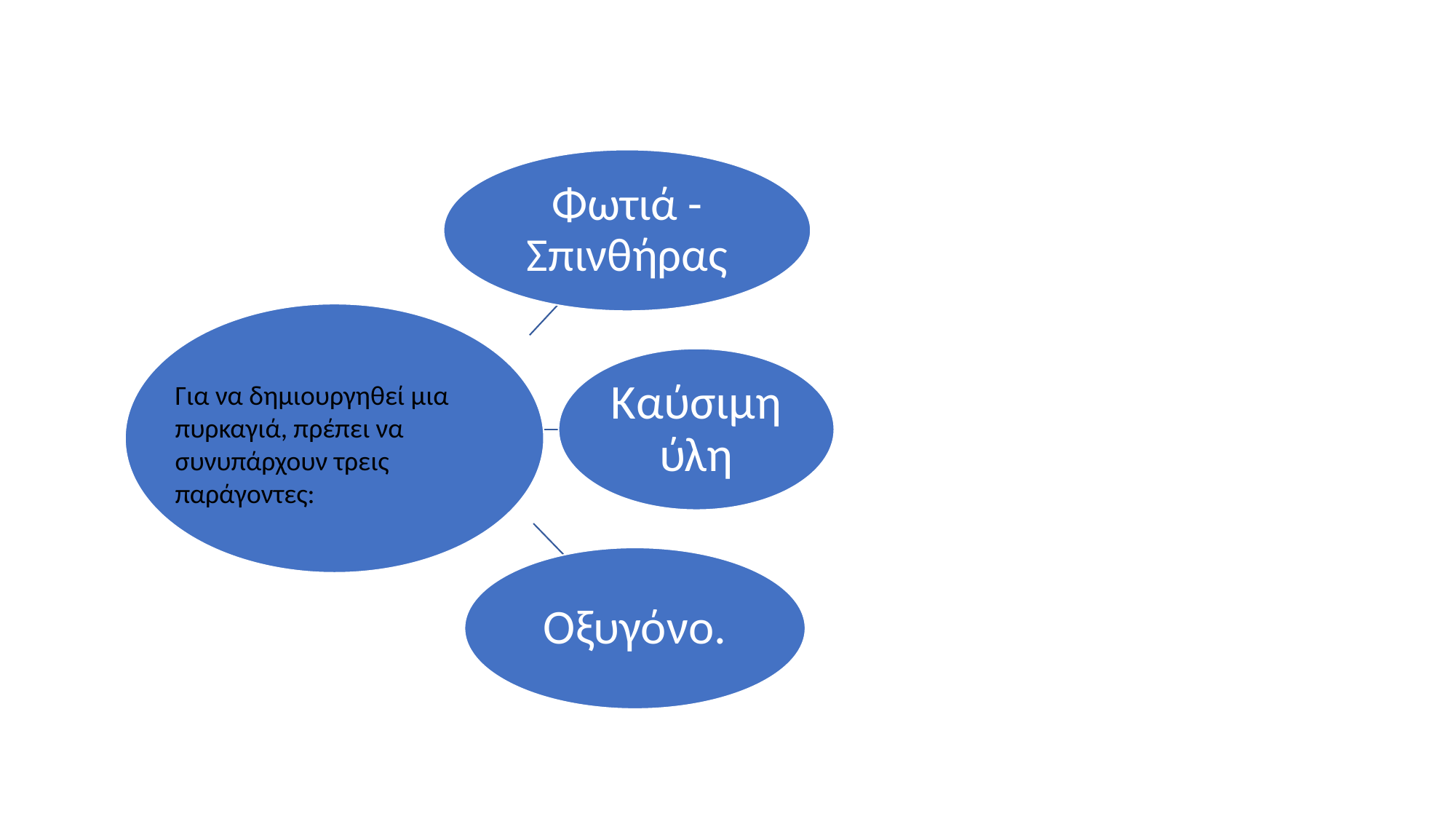

Φωτιά - Σπινθήρας
Καύσιμη ύλη
Οξυγόνο.
Για να δημιουργηθεί μια πυρκαγιά, πρέπει να συνυπάρχουν τρεις παράγοντες: